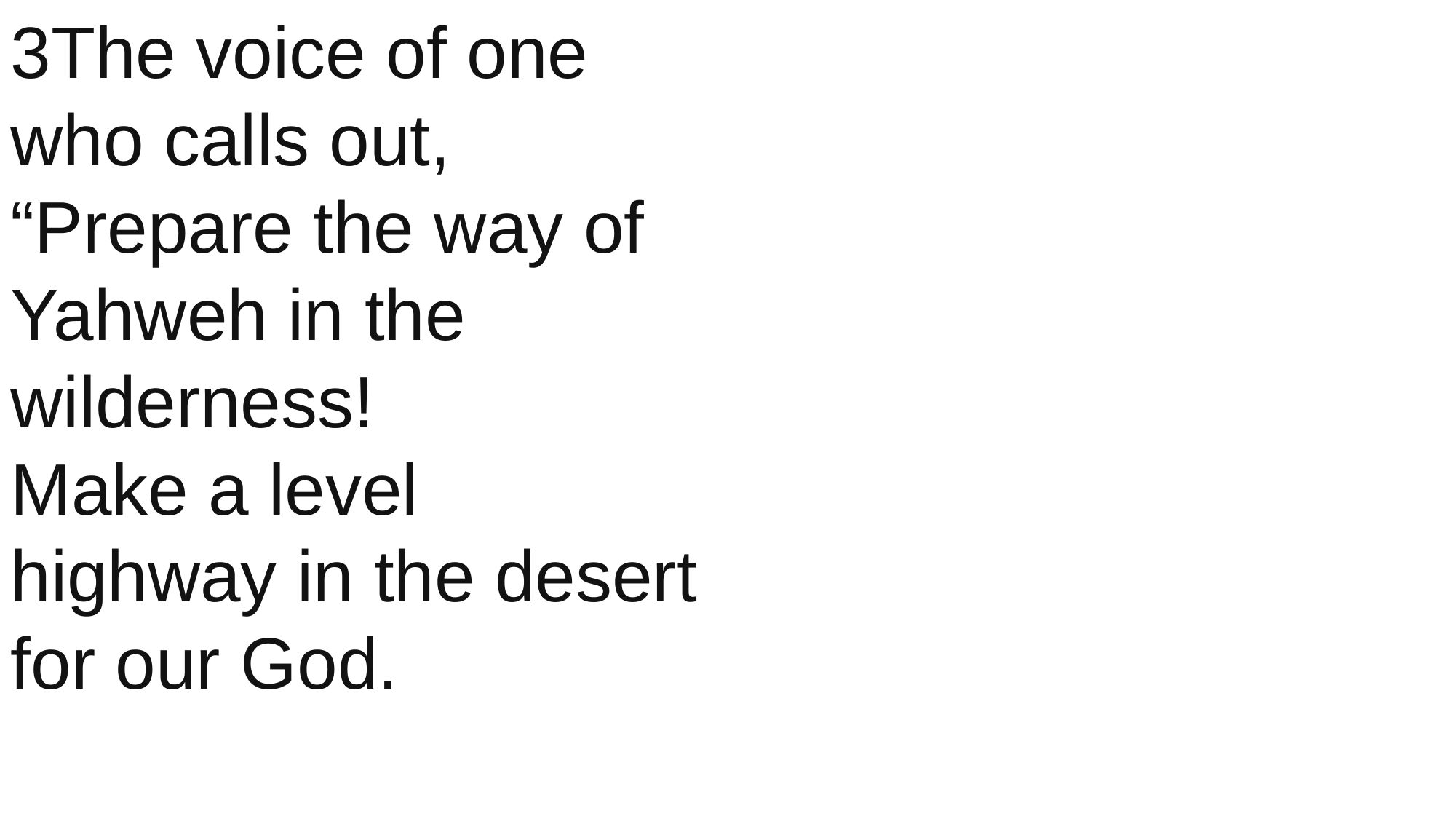

3The voice of one who calls out,
“Prepare the way of Yahweh in the wilderness!
Make a level highway in the desert for our God.